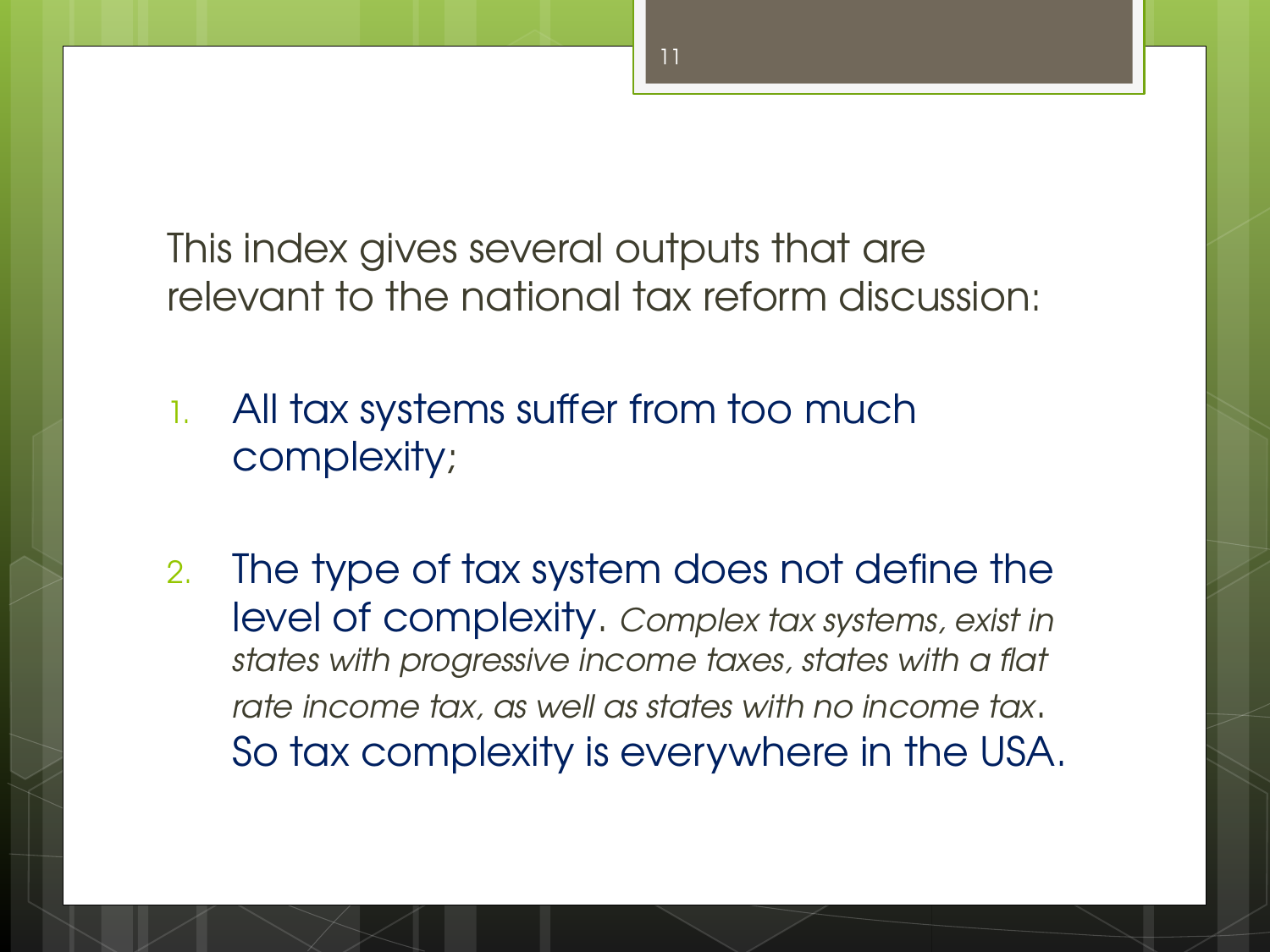

11
This index gives several outputs that are relevant to the national tax reform discussion:

All tax systems suffer from too much complexity;

The type of tax system does not define the level of complexity. Complex tax systems, exist in states with progressive income taxes, states with a flat rate income tax, as well as states with no income tax. So tax complexity is everywhere in the USA.